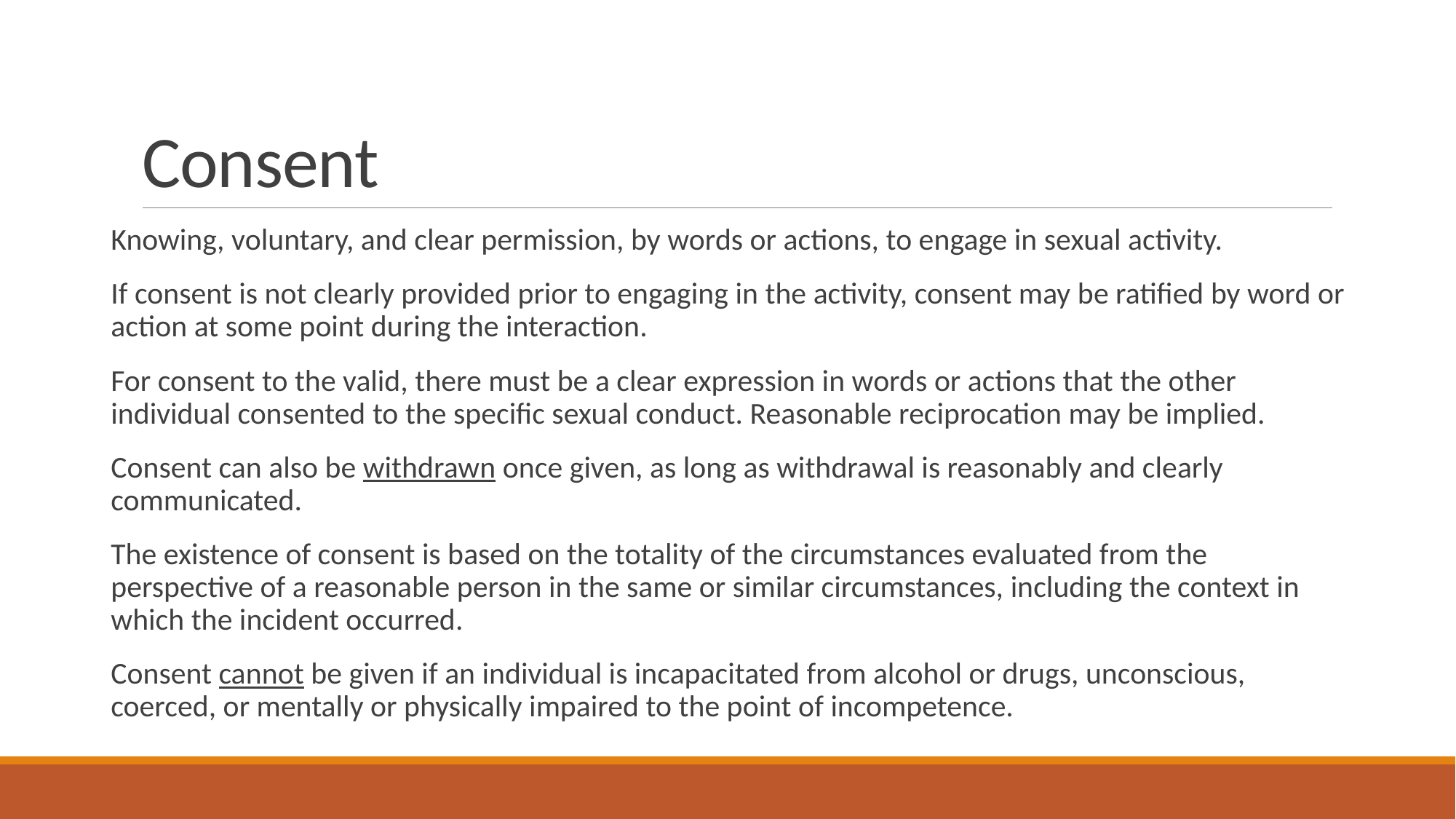

# Consent
Knowing, voluntary, and clear permission, by words or actions, to engage in sexual activity.
If consent is not clearly provided prior to engaging in the activity, consent may be ratified by word or action at some point during the interaction.
For consent to the valid, there must be a clear expression in words or actions that the other individual consented to the specific sexual conduct. Reasonable reciprocation may be implied.
Consent can also be withdrawn once given, as long as withdrawal is reasonably and clearly communicated.
The existence of consent is based on the totality of the circumstances evaluated from the perspective of a reasonable person in the same or similar circumstances, including the context in which the incident occurred.
Consent cannot be given if an individual is incapacitated from alcohol or drugs, unconscious, coerced, or mentally or physically impaired to the point of incompetence.